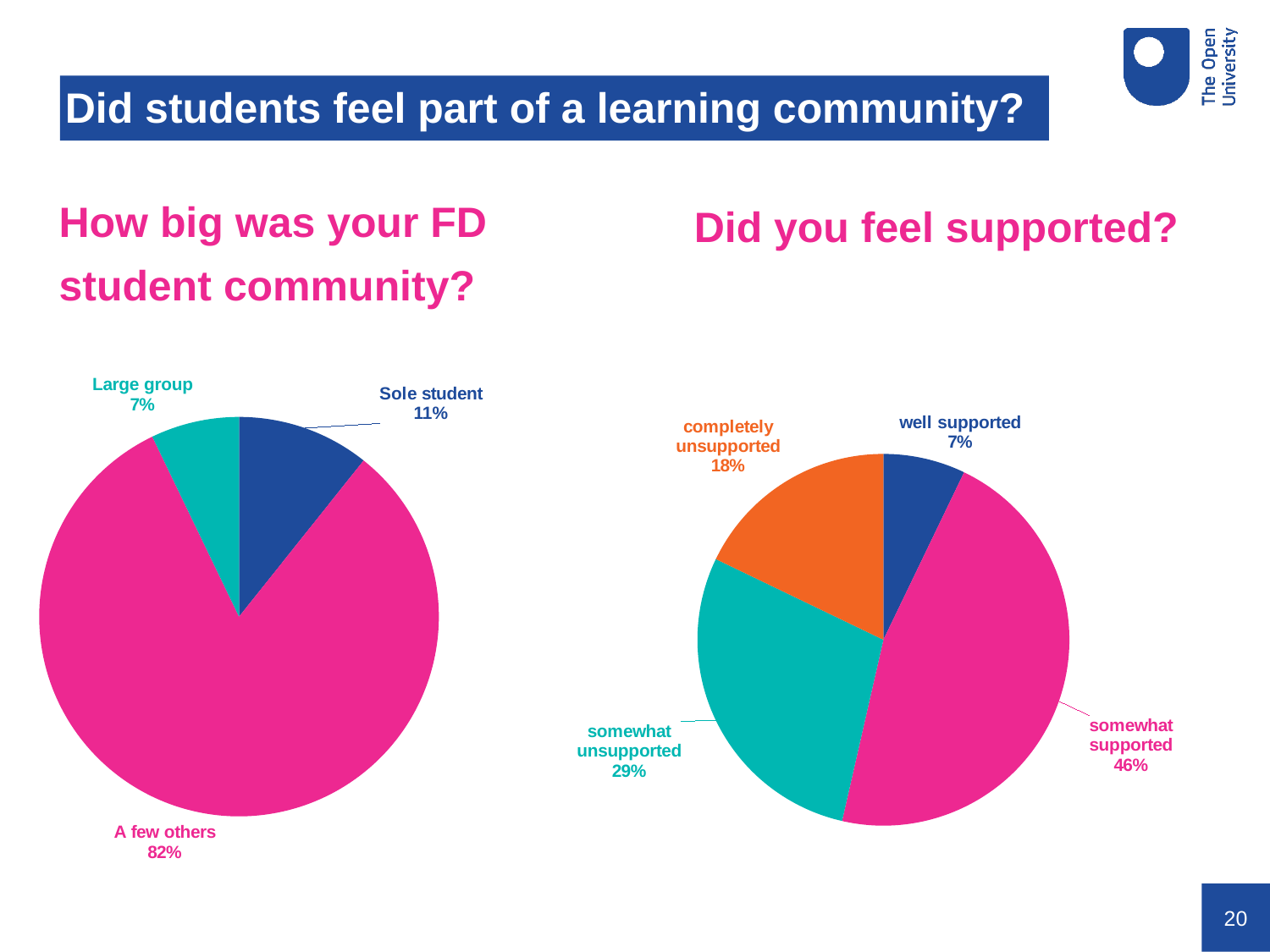

# Did students feel part of a learning community?

Did you feel supported?
How big was your FD
student community?

### Chart

| Category |  |
|---|---|
| Sole student | 3.0 |
| A few others | 23.0 |
| Large group | 2.0 |

### Chart

| Category |  |
|---|---|
| well supported | 2.0 |
| somewhat supported | 13.0 |
| somewhat unsupported | 8.0 |
| completely unsupported | 5.0 |